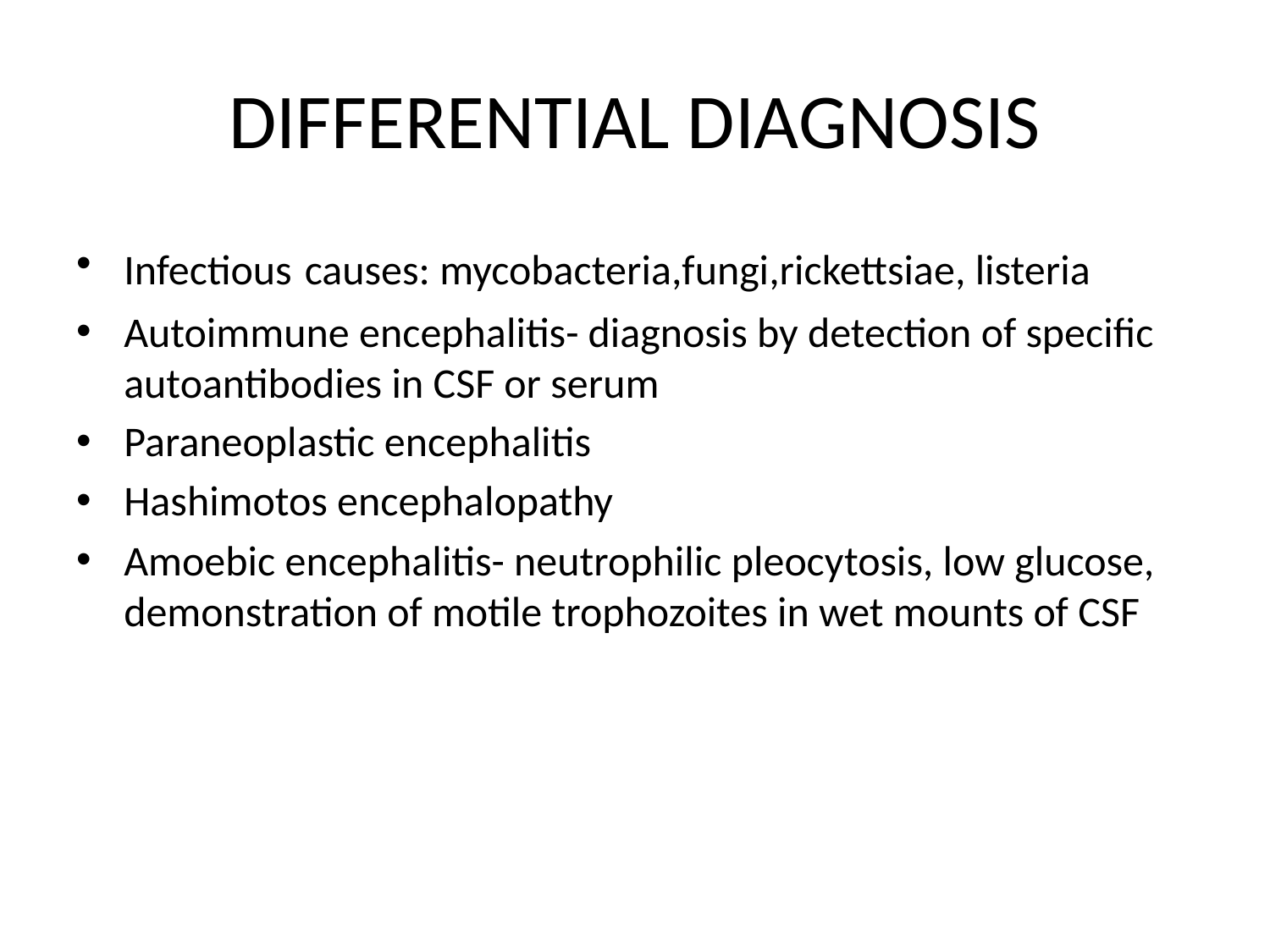

# DIFFERENTIAL DIAGNOSIS
Infectious causes: mycobacteria,fungi,rickettsiae, listeria
Autoimmune encephalitis- diagnosis by detection of specific autoantibodies in CSF or serum
Paraneoplastic encephalitis
Hashimotos encephalopathy
Amoebic encephalitis- neutrophilic pleocytosis, low glucose, demonstration of motile trophozoites in wet mounts of CSF